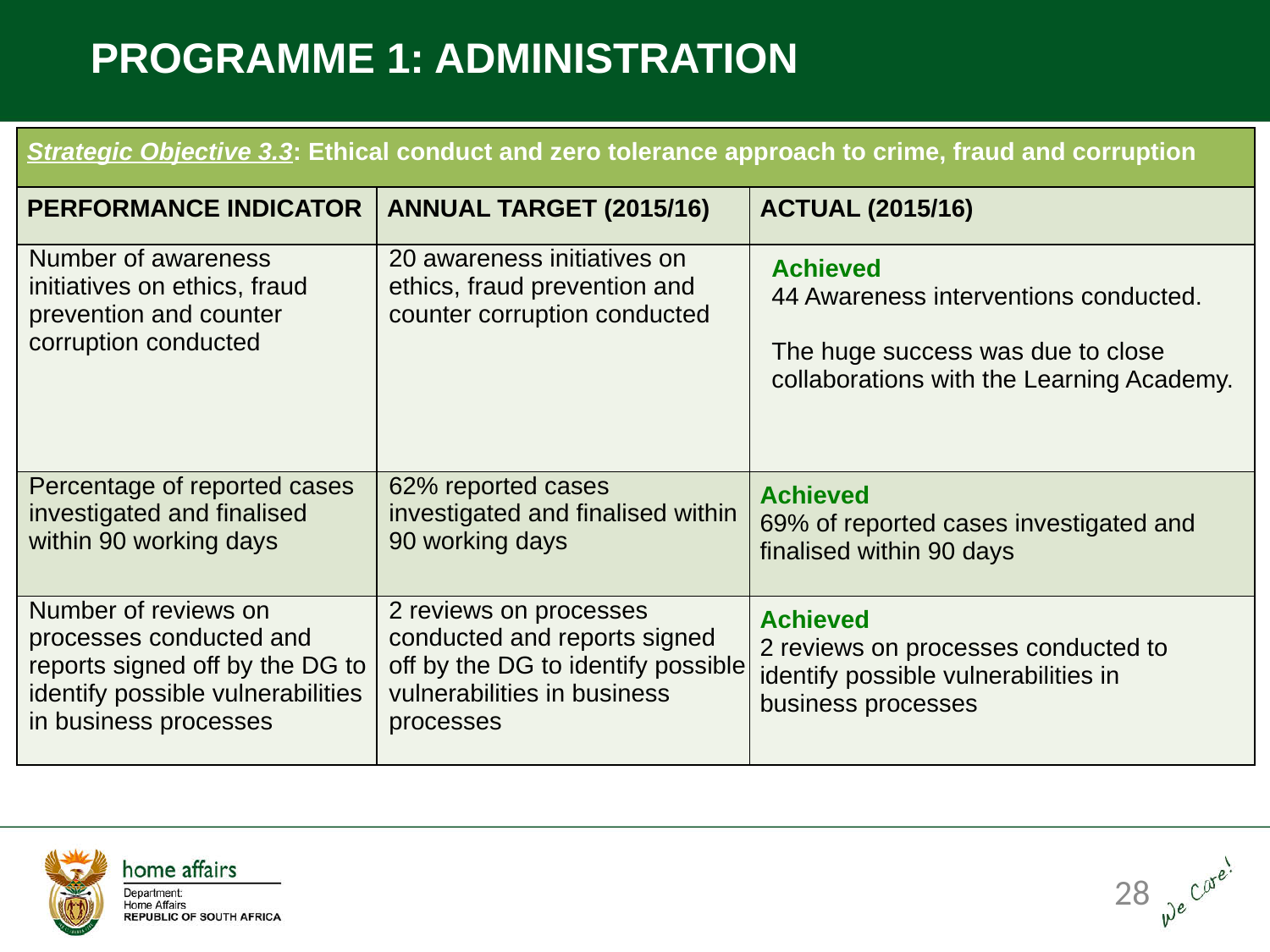

PROGRAMME 1: ADMINISTRATION
| Strategic Objective 3.3: Ethical conduct and zero tolerance approach to crime, fraud and corruption |  |  |
| --- | --- | --- |
| PERFORMANCE INDICATOR | ANNUAL TARGET (2015/16) | ACTUAL (2015/16) |
| Number of awareness initiatives on ethics, fraud prevention and counter corruption conducted | 20 awareness initiatives on ethics, fraud prevention and counter corruption conducted | Achieved 44 Awareness interventions conducted. The huge success was due to close collaborations with the Learning Academy. |
| Percentage of reported cases investigated and finalised within 90 working days | 62% reported cases investigated and finalised within 90 working days | Achieved 69% of reported cases investigated and finalised within 90 days |
| Number of reviews on processes conducted and reports signed off by the DG to identify possible vulnerabilities in business processes | 2 reviews on processes conducted and reports signed off by the DG to identify possible vulnerabilities in business processes | Achieved 2 reviews on processes conducted to identify possible vulnerabilities in business processes |
28